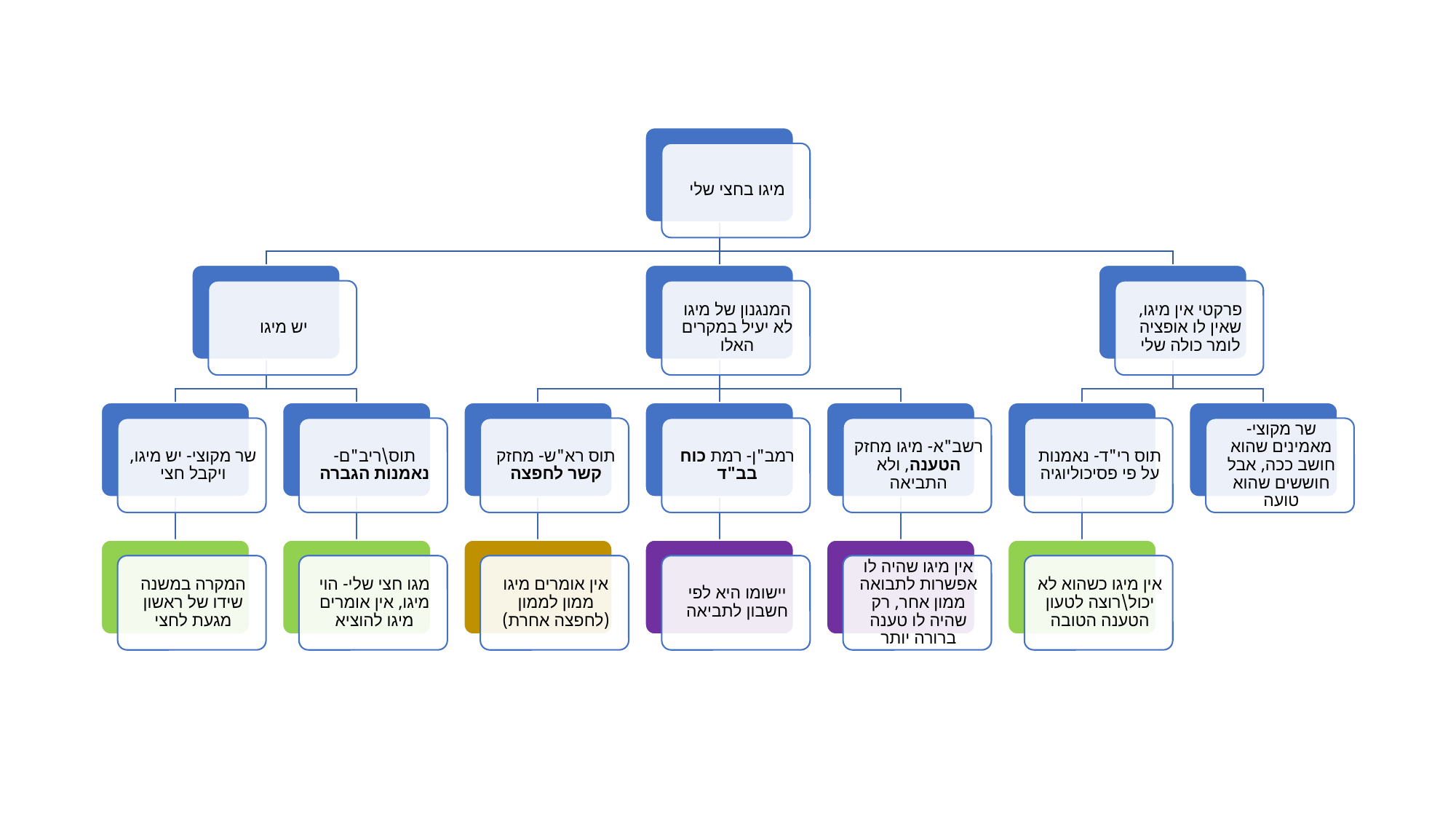

מיגו בחצי שלי
יש מיגו
שר מקוצי- יש מיגו, ויקבל חצי
המקרה במשנה שידו של ראשון מגעת לחצי
תוס\ריב"ם- נאמנות הגברה
מגו חצי שלי- הוי מיגו, אין אומרים מיגו להוציא
המנגנון של מיגו לא יעיל במקרים האלו
תוס רא"ש- מחזק קשר לחפצה
אין אומרים מיגו ממון לממון (לחפצה אחרת)
רמב"ן- רמת כוח בב"ד
יישומו היא לפי חשבון לתביאה
רשב"א- מיגו מחזק הטענה, ולא התביאה
אין מיגו שהיה לו אפשרות לתבואה ממון אחר, רק שהיה לו טענה ברורה יותר
פרקטי אין מיגו, שאין לו אופציה לומר כולה שלי
תוס רי"ד- נאמנות על פי פסיכוליוגיה
אין מיגו כשהוא לא יכול\רוצה לטעון הטענה הטובה
שר מקוצי- מאמינים שהוא חושב ככה, אבל חוששים שהוא טועה